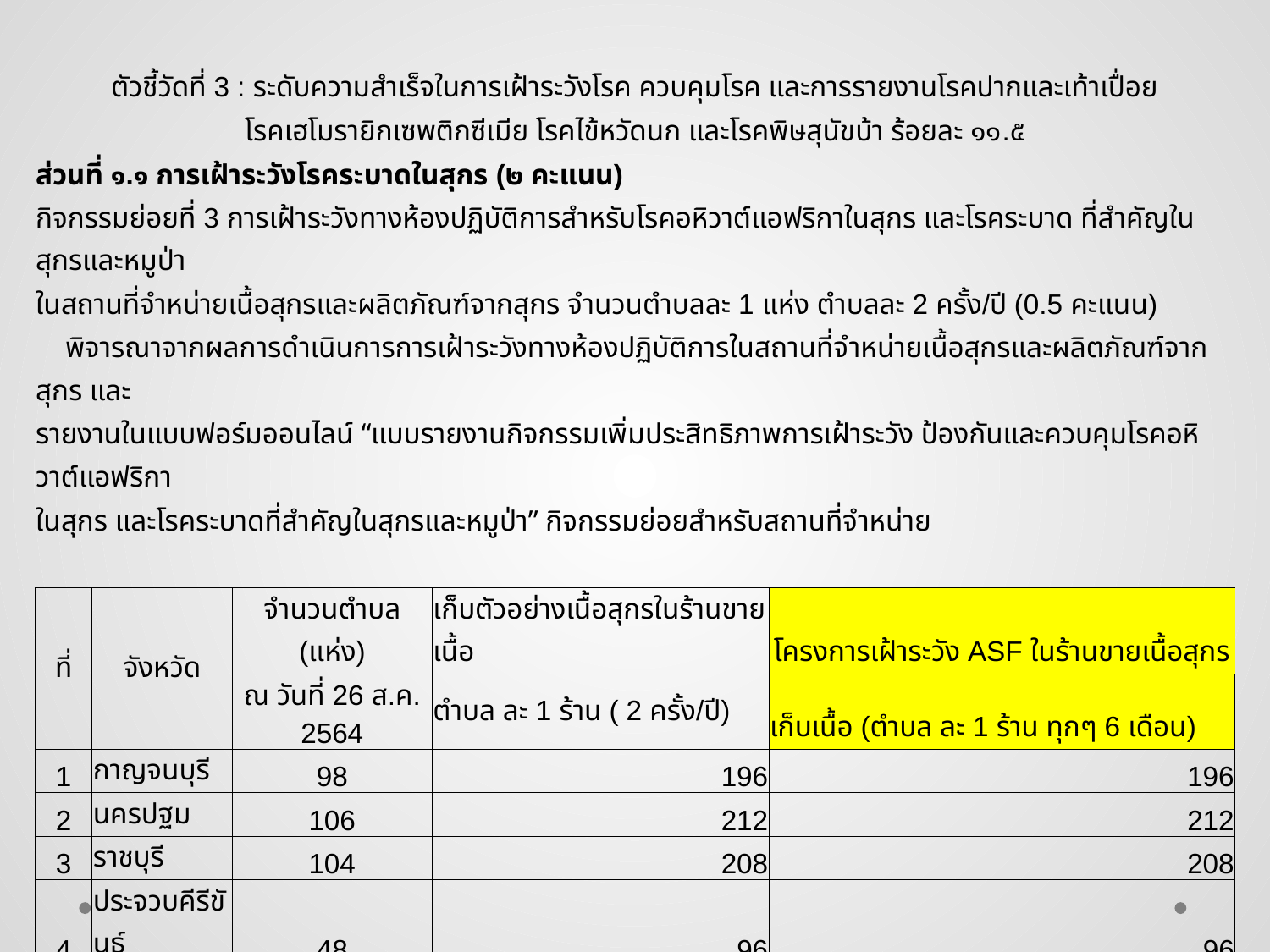

| ตัวชี้วัดที่ 3 : ระดับความสำเร็จในการเฝ้าระวังโรค ควบคุมโรค และการรายงานโรคปากและเท้าเปื่อย |  |  |  |  |
| --- | --- | --- | --- | --- |
| โรคเฮโมรายิกเซพติกซีเมีย โรคไข้หวัดนก และโรคพิษสุนัขบ้า ร้อยละ ๑๑.๕ |  |  |  |  |
| ส่วนที่ ๑.๑ การเฝ้าระวังโรคระบาดในสุกร (๒ คะแนน) |  |  |  |  |
| กิจกรรมย่อยที่ 3 การเฝ้าระวังทางห้องปฏิบัติการสำหรับโรคอหิวาต์แอฟริกาในสุกร และโรคระบาด ที่สำคัญในสุกรและหมูป่า |  |  |  |  |
| ในสถานที่จำหน่ายเนื้อสุกรและผลิตภัณฑ์จากสุกร จำนวนตำบลละ 1 แห่ง ตำบลละ 2 ครั้ง/ปี (0.5 คะแนน) |  |  |  |  |
| พิจารณาจากผลการดำเนินการการเฝ้าระวังทางห้องปฏิบัติการในสถานที่จำหน่ายเนื้อสุกรและผลิตภัณฑ์จากสุกร และ |  |  |  |  |
| รายงานในแบบฟอร์มออนไลน์ “แบบรายงานกิจกรรมเพิ่มประสิทธิภาพการเฝ้าระวัง ป้องกันและควบคุมโรคอหิวาต์แอฟริกา |  |  |  |  |
| ในสุกร และโรคระบาดที่สำคัญในสุกรและหมูป่า” กิจกรรมย่อยสำหรับสถานที่จำหน่าย |  |  |  |  |
|  |  |  |  |  |
| ที่ | จังหวัด | จำนวนตำบล (แห่ง) | เก็บตัวอย่างเนื้อสุกรในร้านขายเนื้อ | โครงการเฝ้าระวัง ASF ในร้านขายเนื้อสุกร |
|  |  | ณ วันที่ 26 ส.ค. 2564 | ตำบล ละ 1 ร้าน ( 2 ครั้ง/ปี) | เก็บเนื้อ (ตำบล ละ 1 ร้าน ทุกๆ 6 เดือน) |
| 1 | กาญจนบุรี | 98 | 196 | 196 |
| 2 | นครปฐม | 106 | 212 | 212 |
| 3 | ราชบุรี | 104 | 208 | 208 |
| 4 | ประจวบคีรีขันธ์ | 48 | 96 | 96 |
| 5 | สุพรรณบุรี | 110 | 220 | 220 |
| 6 | เพชรบุรี | 93 | 186 | 186 |
| 7 | สมุทรสาคร | 40 | 80 | 80 |
| 8 | สมุทรสงคราม | 36 | 72 | 72 |